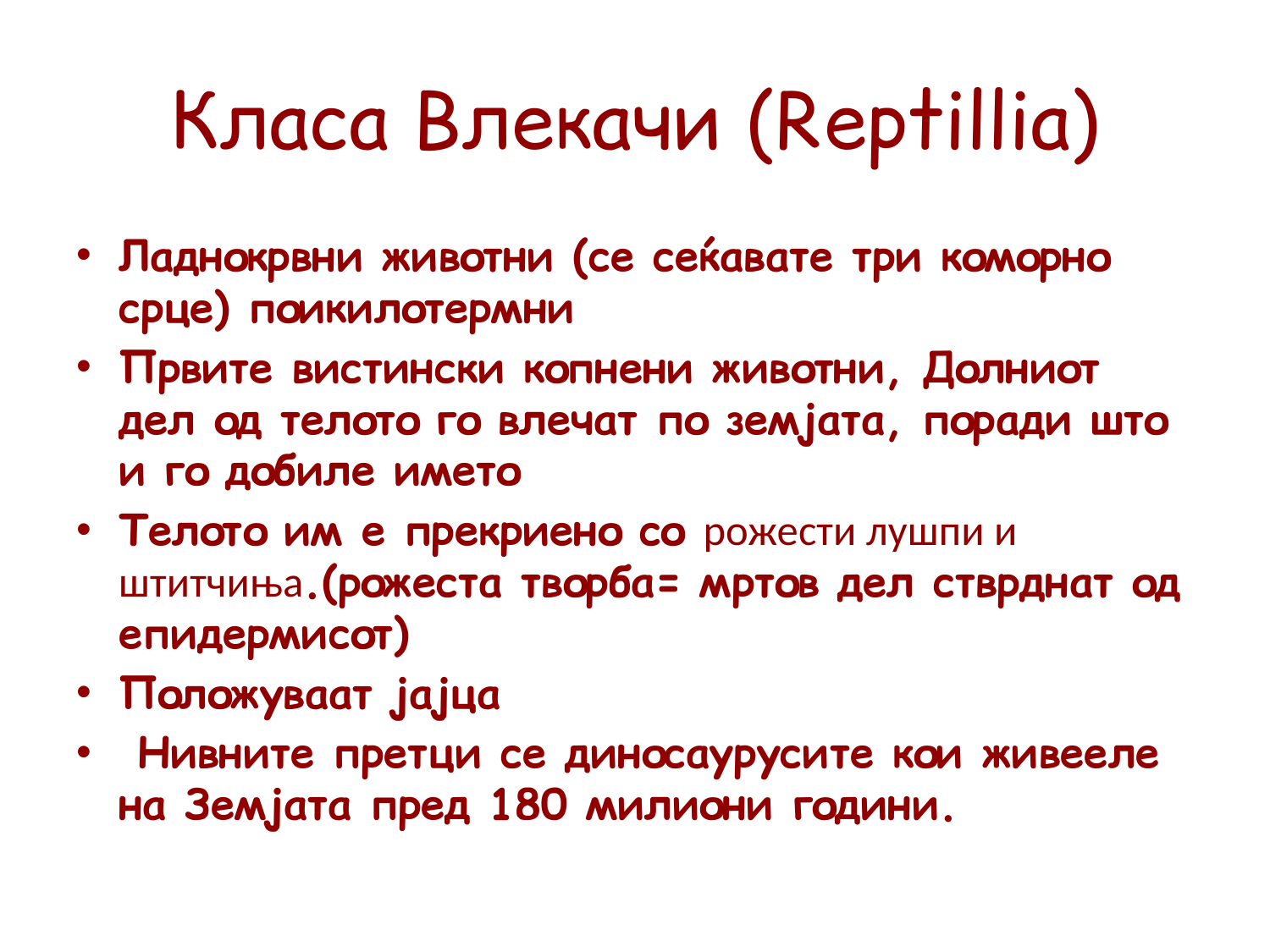

# Класа Влекачи (Reptillia)
Ладнокрвни животни (се сеќавате три коморно срце) поикилотермни
Првите вистински копнени животни, Долниот дел од телото го влечат по земјата, поради што и го добиле името
Телото им е прекриено со рожести лушпи и штитчиња.(рожеста творба= мртов дел стврднат од епидермисот)
Положуваат јајца
 Нивните претци се диносаурусите кои живееле на Земјата пред 180 милиони години.